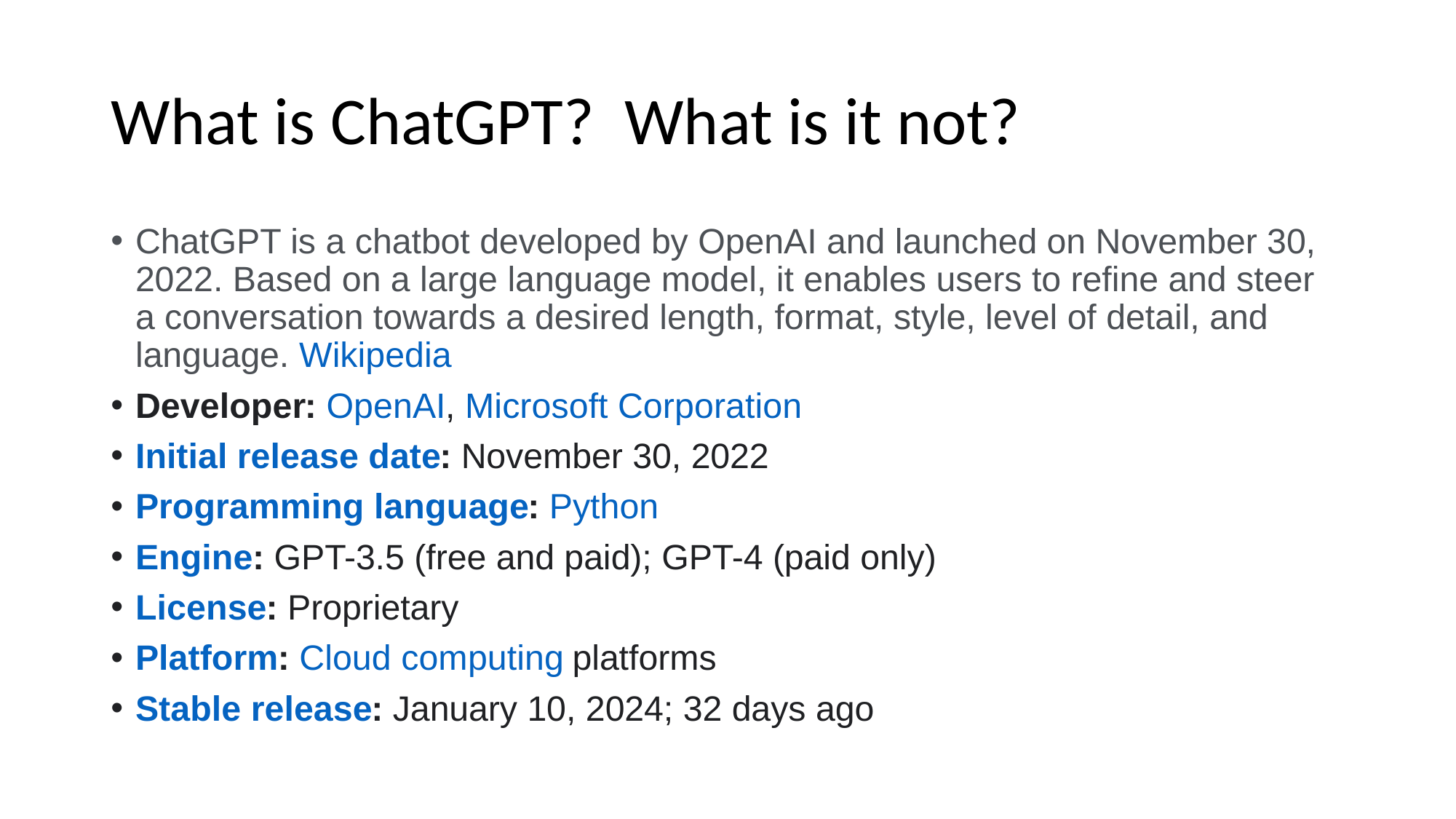

# What is ChatGPT?  What is it not?
ChatGPT is a chatbot developed by OpenAI and launched on November 30, 2022. Based on a large language model, it enables users to refine and steer a conversation towards a desired length, format, style, level of detail, and language. Wikipedia
Developer: OpenAI, Microsoft Corporation
Initial release date: November 30, 2022
Programming language: Python
Engine: GPT-3.5 (free and paid); GPT-4 (paid only)
License: Proprietary
Platform: Cloud computing platforms
Stable release: January 10, 2024; 32 days ago